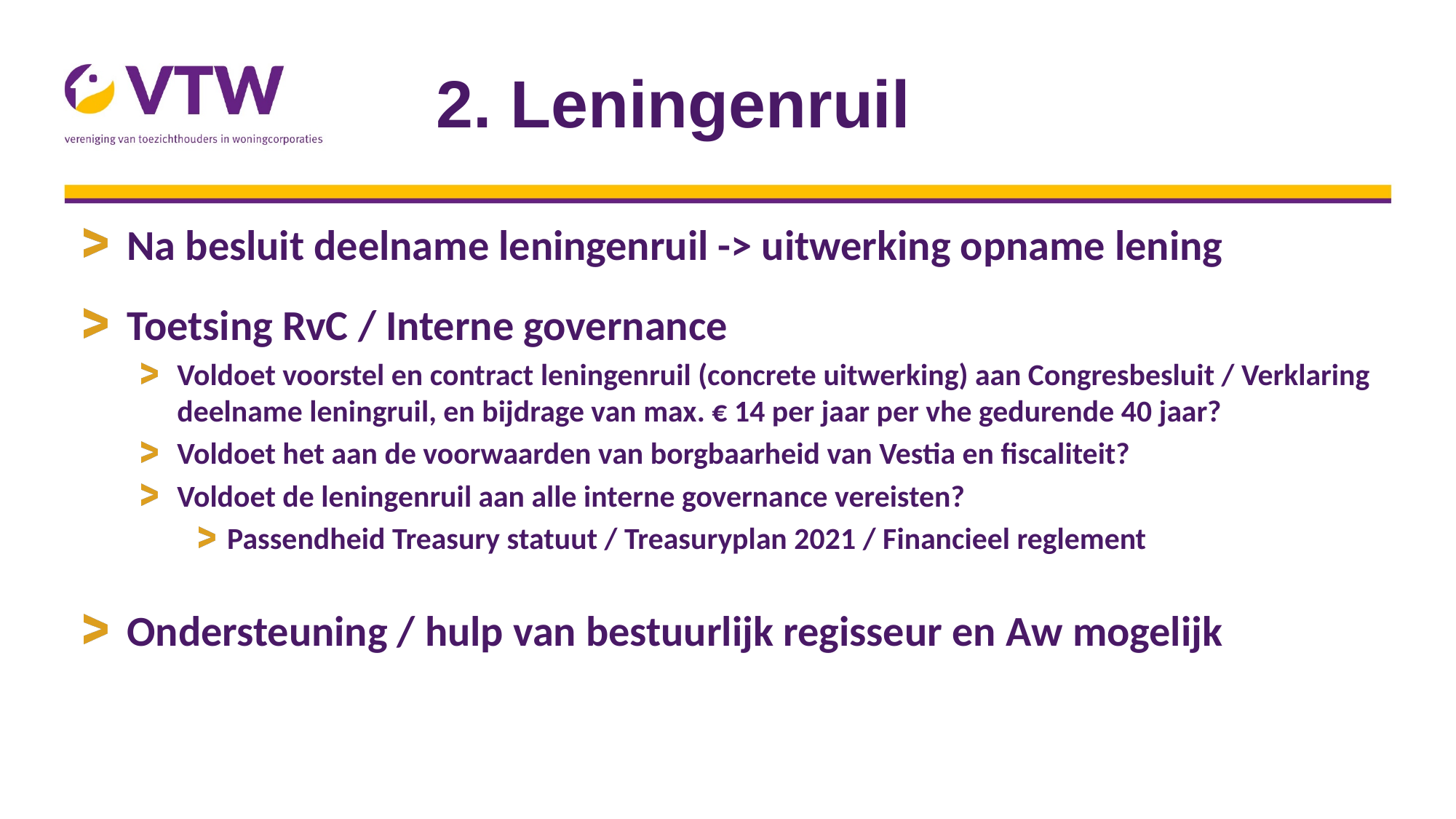

# 2. Leningenruil
Na besluit deelname leningenruil -> uitwerking opname lening

Toetsing RvC / Interne governance
Voldoet voorstel en contract leningenruil (concrete uitwerking) aan Congresbesluit / Verklaring deelname leningruil, en bijdrage van max. € 14 per jaar per vhe gedurende 40 jaar?
Voldoet het aan de voorwaarden van borgbaarheid van Vestia en fiscaliteit?
Voldoet de leningenruil aan alle interne governance vereisten?
Passendheid Treasury statuut / Treasuryplan 2021 / Financieel reglement

Ondersteuning / hulp van bestuurlijk regisseur en Aw mogelijk